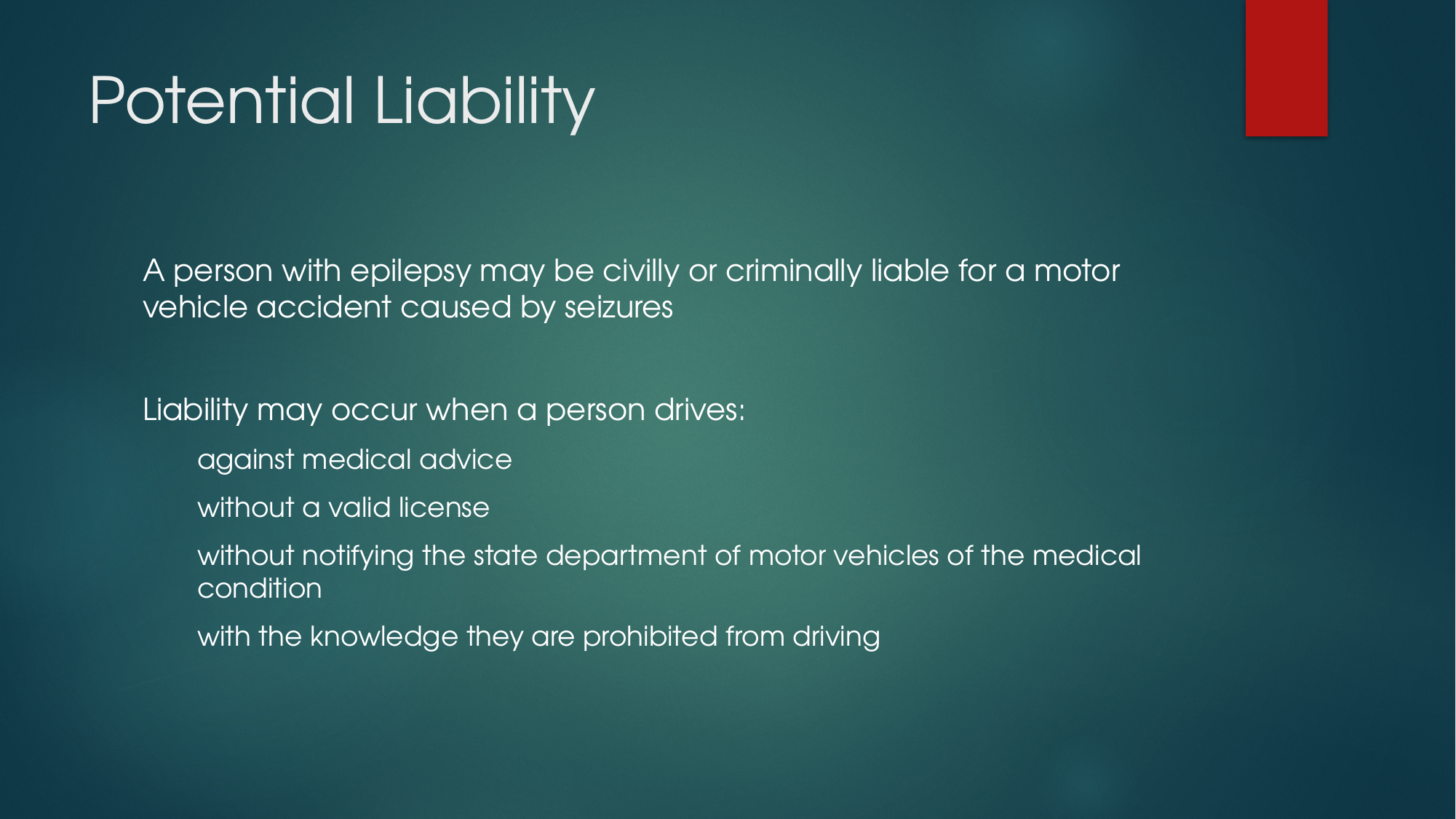

# Potential Liability
A person with epilepsy may be civilly or criminally liable for a motor vehicle accident caused by seizures

Liability may occur when a person drives:
against medical advice
without a valid license
without notifying the state department of motor vehicles of the medical condition
with the knowledge they are prohibited from driving